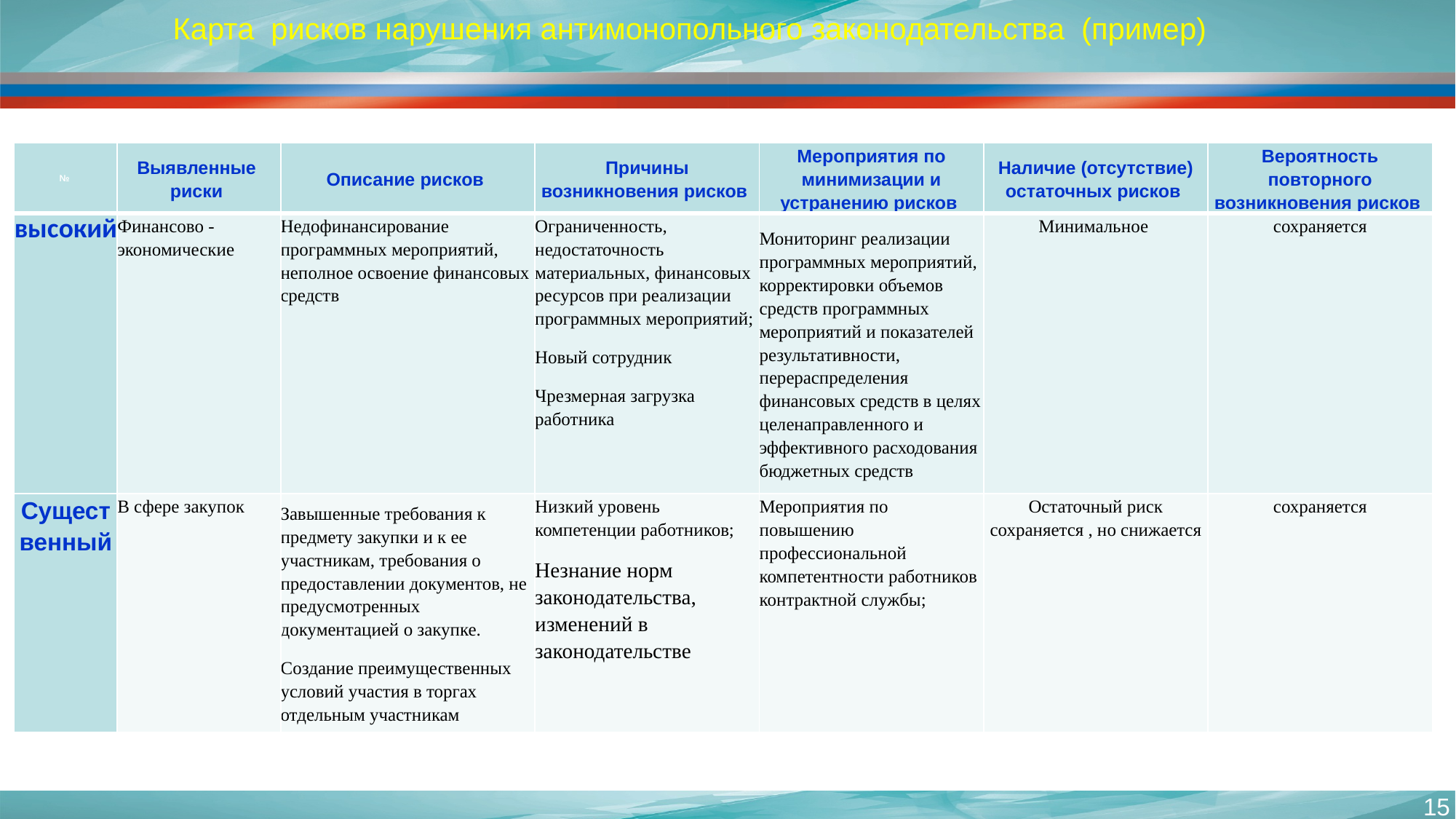

# Карта  рисков нарушения антимонопольного законодательства  (пример)
| № | Выявленные риски | Описание рисков | Причины возникновения рисков | Мероприятия по минимизации и устранению рисков | Наличие (отсутствие) остаточных рисков | Вероятность повторного возникновения рисков |
| --- | --- | --- | --- | --- | --- | --- |
| высокий | Финансово -экономические | Недофинансирование программных мероприятий, неполное освоение финансовых средств | Ограниченность, недостаточность материальных, финансовых ресурсов при реализации программных мероприятий; Новый сотрудник Чрезмерная загрузка работника | Мониторинг реализации программных мероприятий, корректировки объемов средств программных мероприятий и показателей результативности, перераспределения финансовых средств в целях целенаправленного и эффективного расходования бюджетных средств | Минимальное | сохраняется |
| Существенный | В сфере закупок | Завышенные требования к предмету закупки и к ее участникам, требования о предоставлении документов, не предусмотренных документацией о закупке. Создание преимущественных условий участия в торгах отдельным участникам | Низкий уровень компетенции работников; Незнание норм законодательства, изменений в законодательстве | Мероприятия по повышению профессиональной компетентности работников контрактной службы; | Остаточный риск сохраняется , но снижается | сохраняется |
15